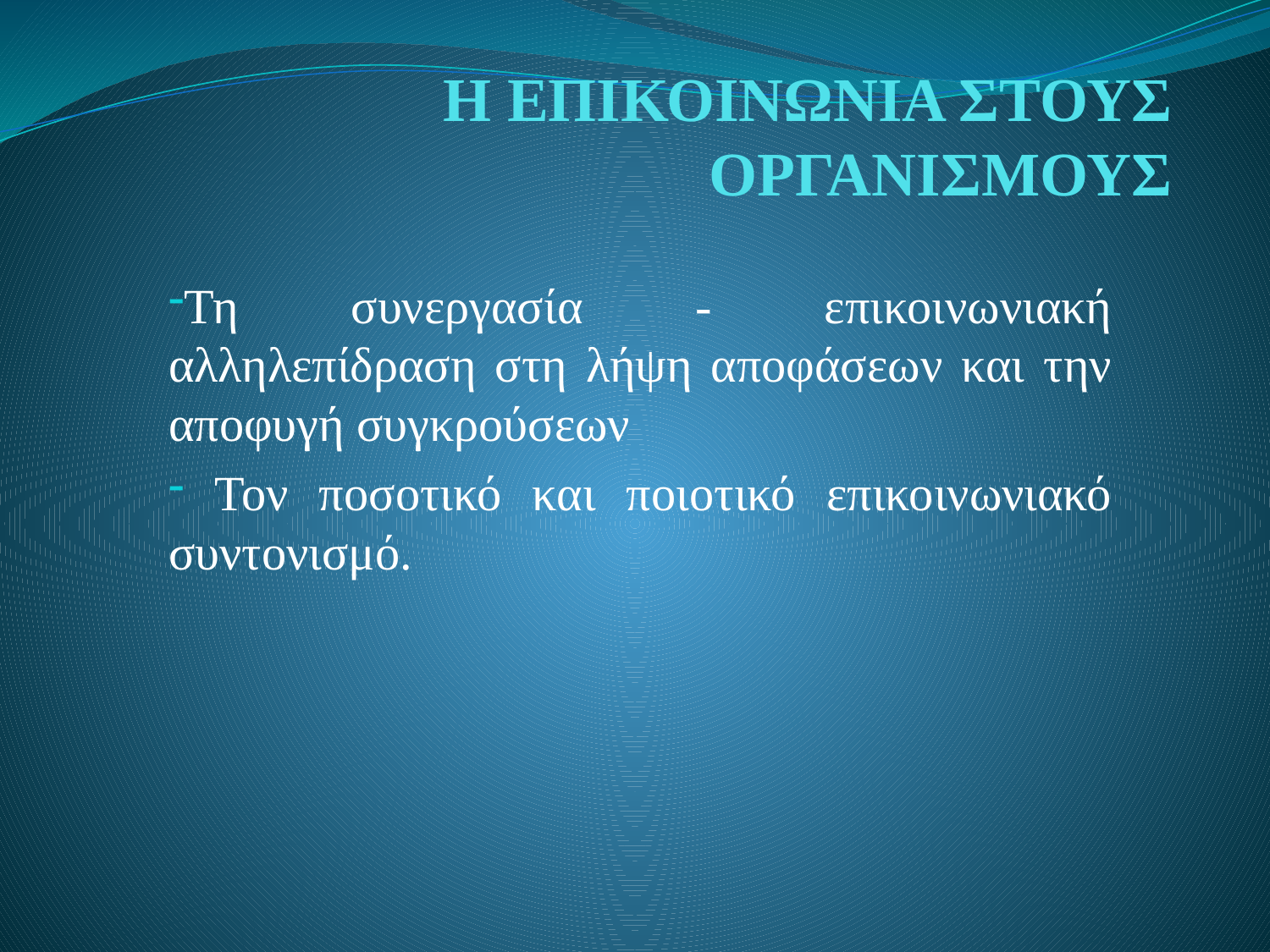

# Η ΕΠΙΚΟΙΝΩΝΙΑ ΣΤΟΥΣ ΟΡΓΑΝΙΣΜΟΥΣ
Τη συνεργασία - επικοινωνιακή αλληλεπίδραση στη λήψη αποφάσεων και την αποφυγή συγκρούσεων
 Τον ποσοτικό και ποιοτικό επικοινωνιακό συντονισμό.